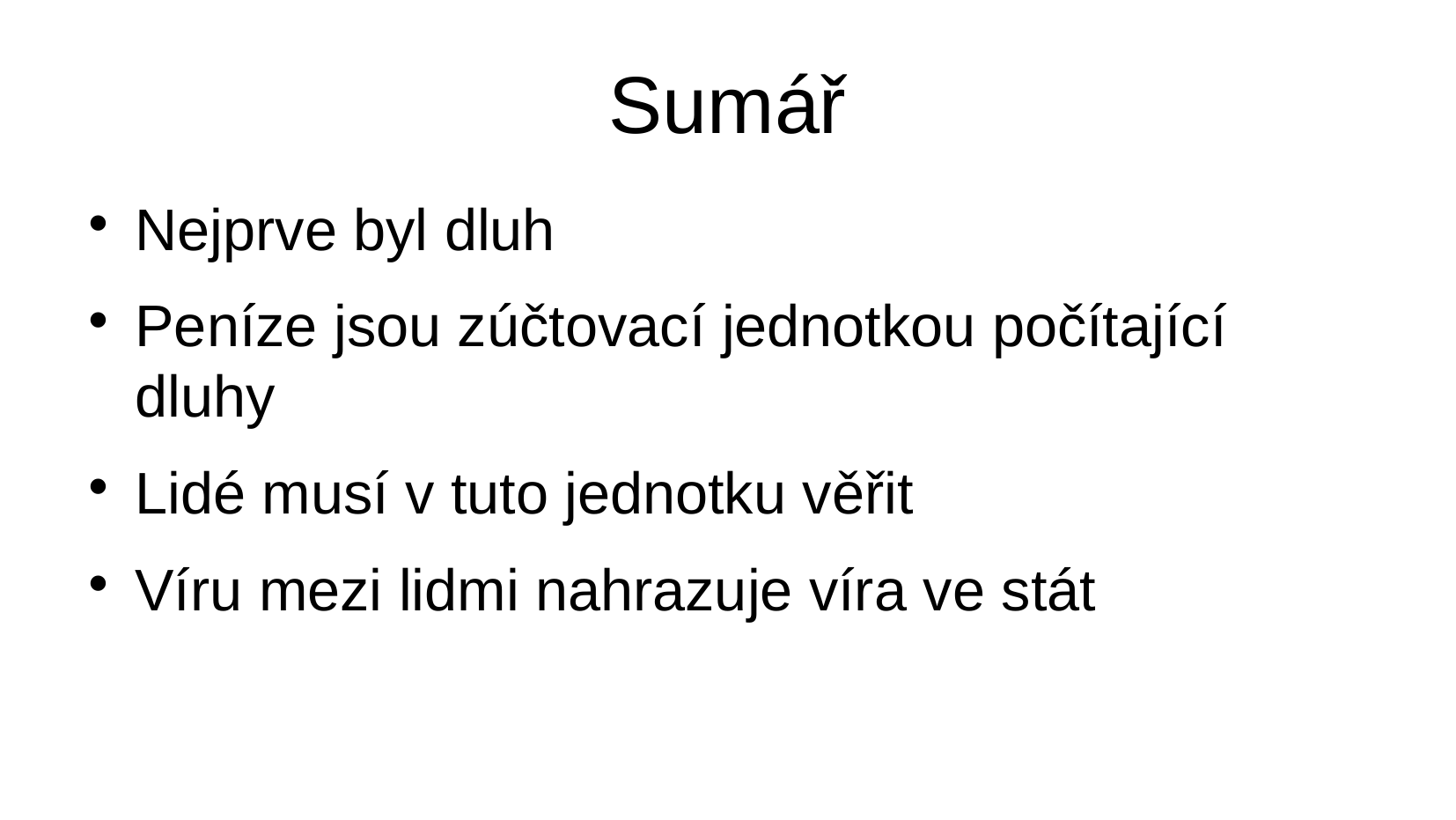

Sumář
Nejprve byl dluh
Peníze jsou zúčtovací jednotkou počítající dluhy
Lidé musí v tuto jednotku věřit
Víru mezi lidmi nahrazuje víra ve stát